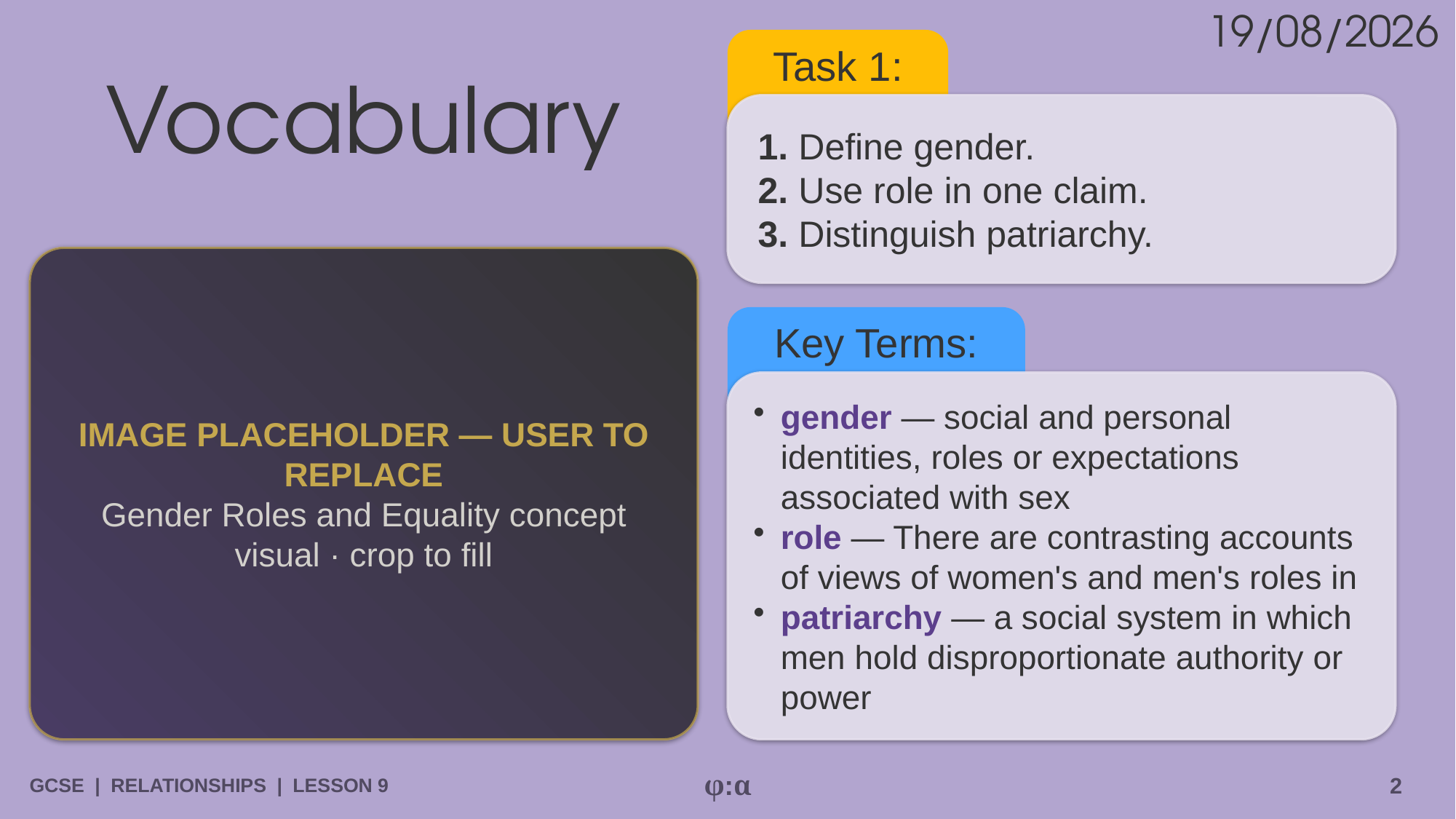

19/08/2026
# Vocabulary
Task 1:
1. Define gender.
2. Use role in one claim.
3. Distinguish patriarchy.
IMAGE PLACEHOLDER — USER TO REPLACE
Gender Roles and Equality concept visual · crop to fill
Key Terms:
​gender — social and personal identities, roles or expectations associated with sex
​role — There are contrasting accounts of views of women's and men's roles in
​patriarchy — a social system in which men hold disproportionate authority or power
GCSE  |  RELATIONSHIPS  |  LESSON 9
φ:α
2